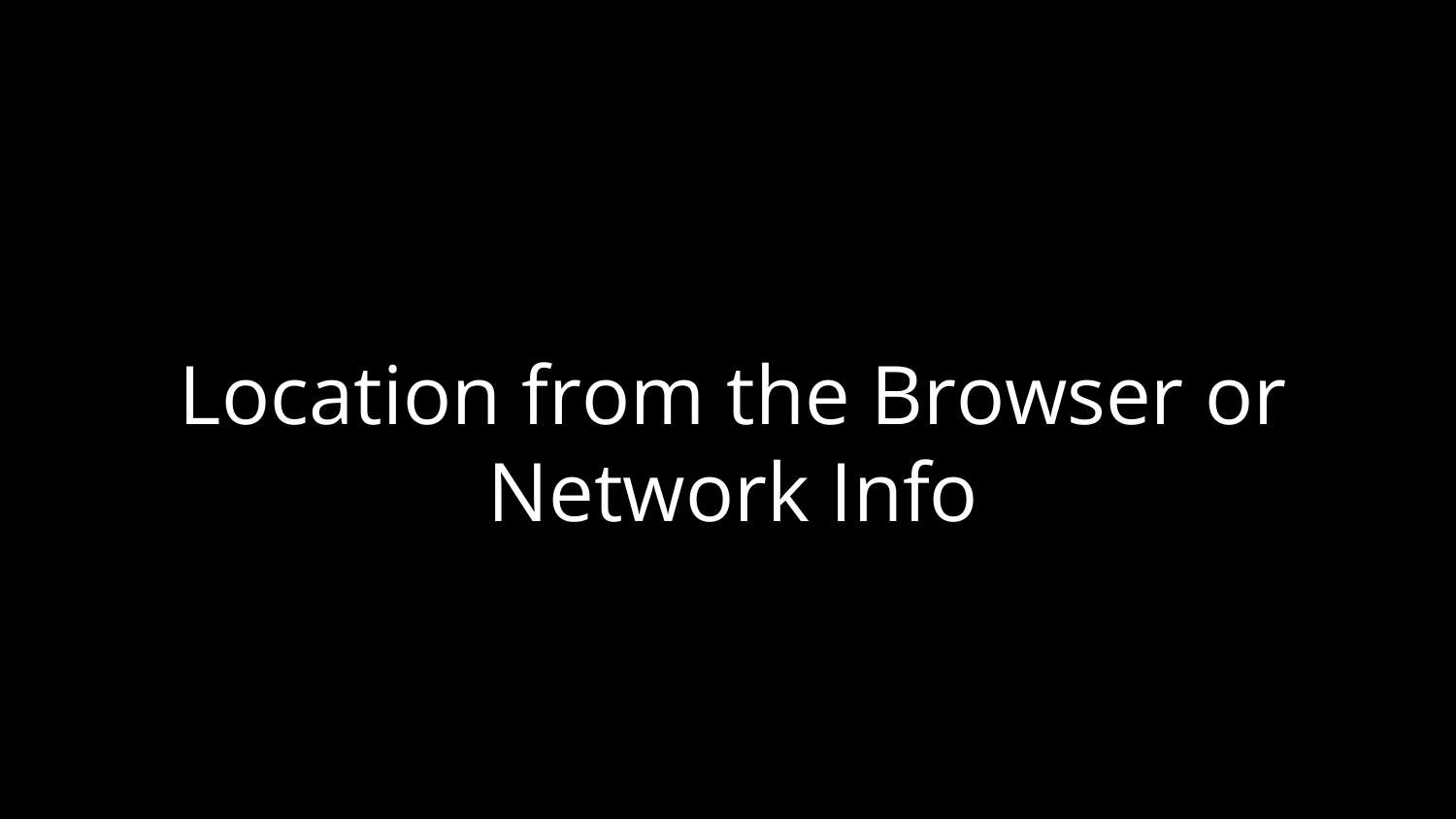

# Location from the Browser or Network Info